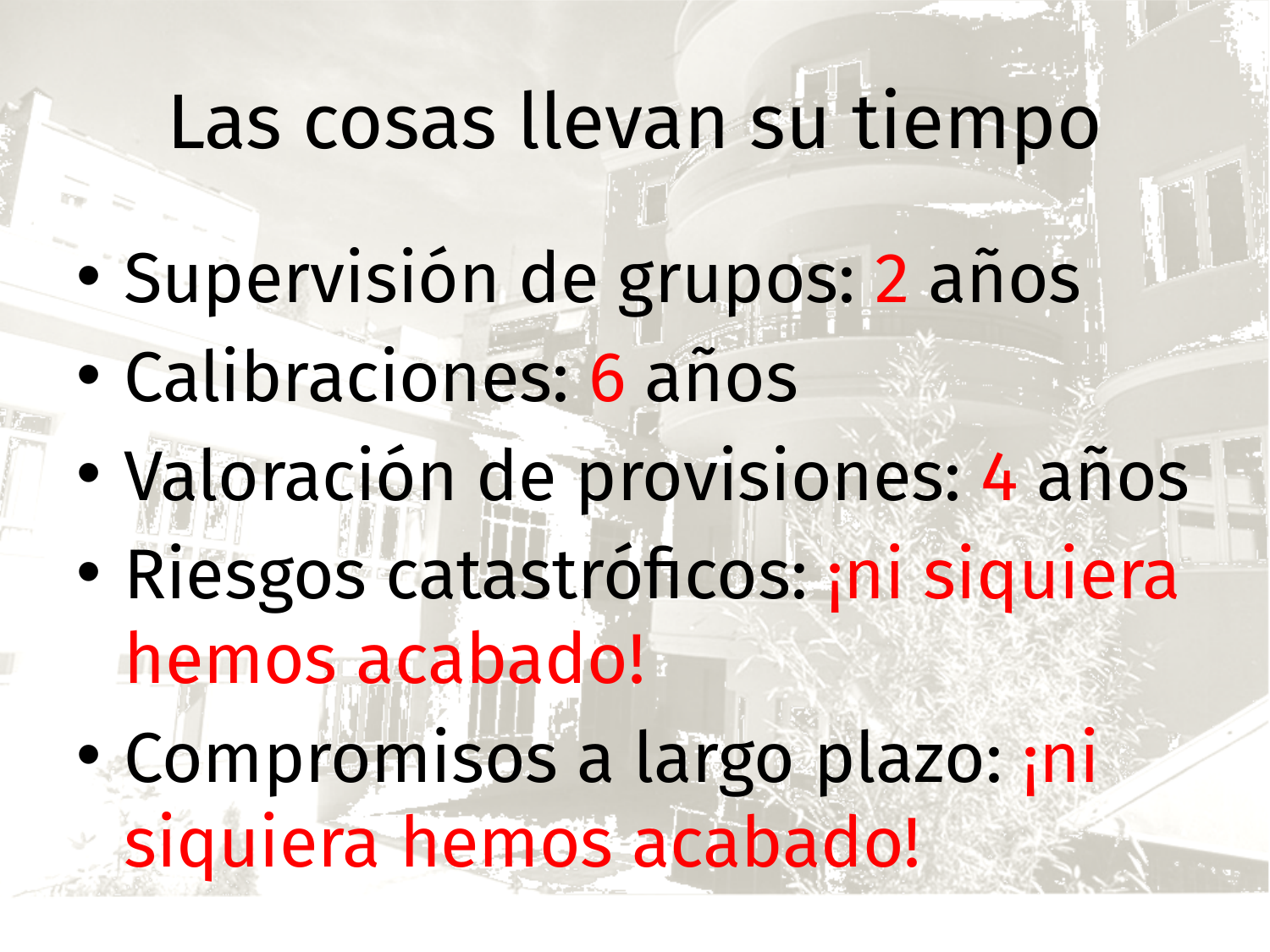

# Las cosas llevan su tiempo
Supervisión de grupos: 2 años
Calibraciones: 6 años
Valoración de provisiones: 4 años
Riesgos catastróficos: ¡ni siquiera hemos acabado!
Compromisos a largo plazo: ¡ni siquiera hemos acabado!